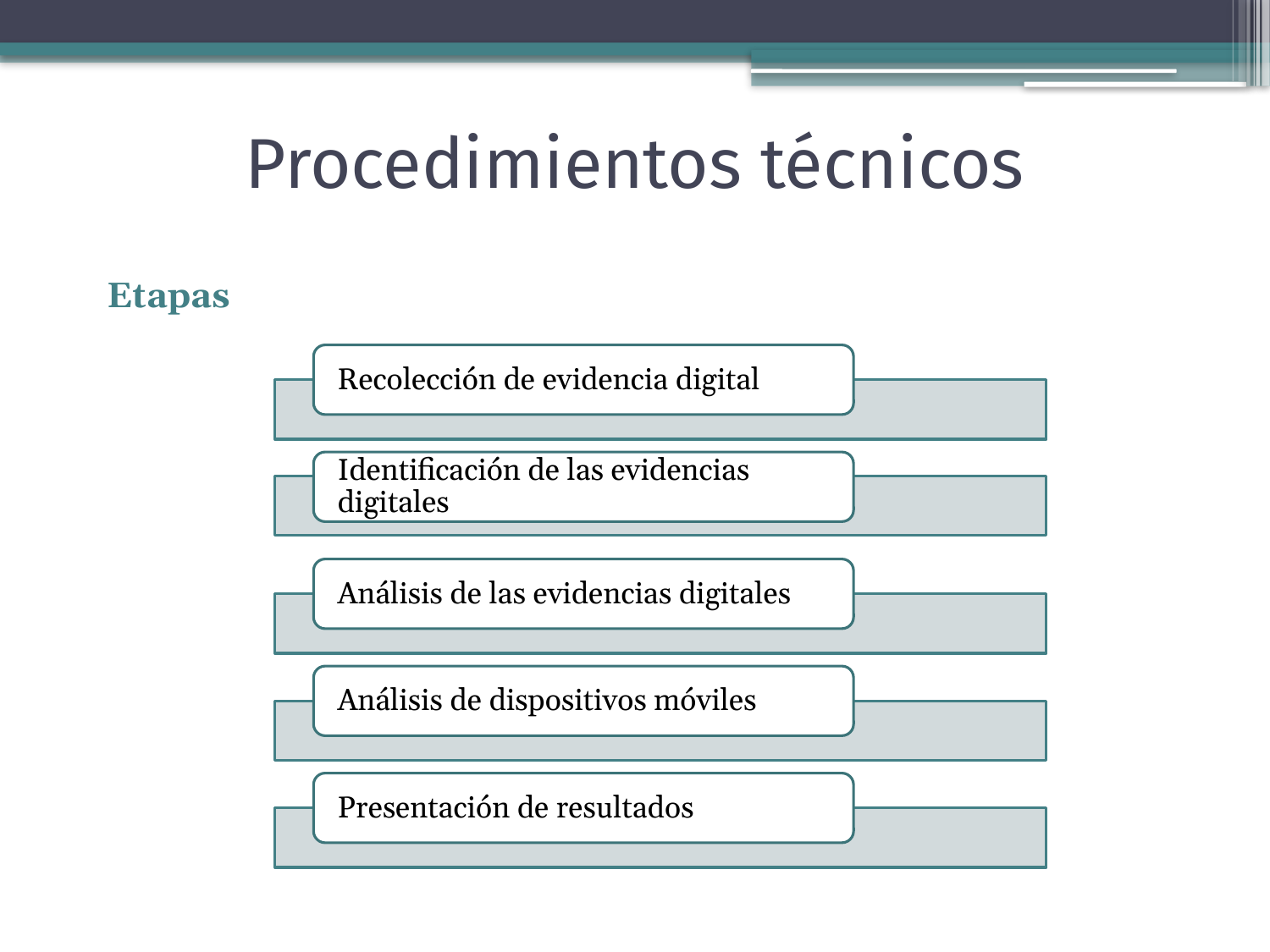

# Procedimientos técnicos
Etapas
Recolección de evidencia digital
Identificación de las evidencias digitales
Análisis de las evidencias digitales
Análisis de dispositivos móviles
Presentación de resultados